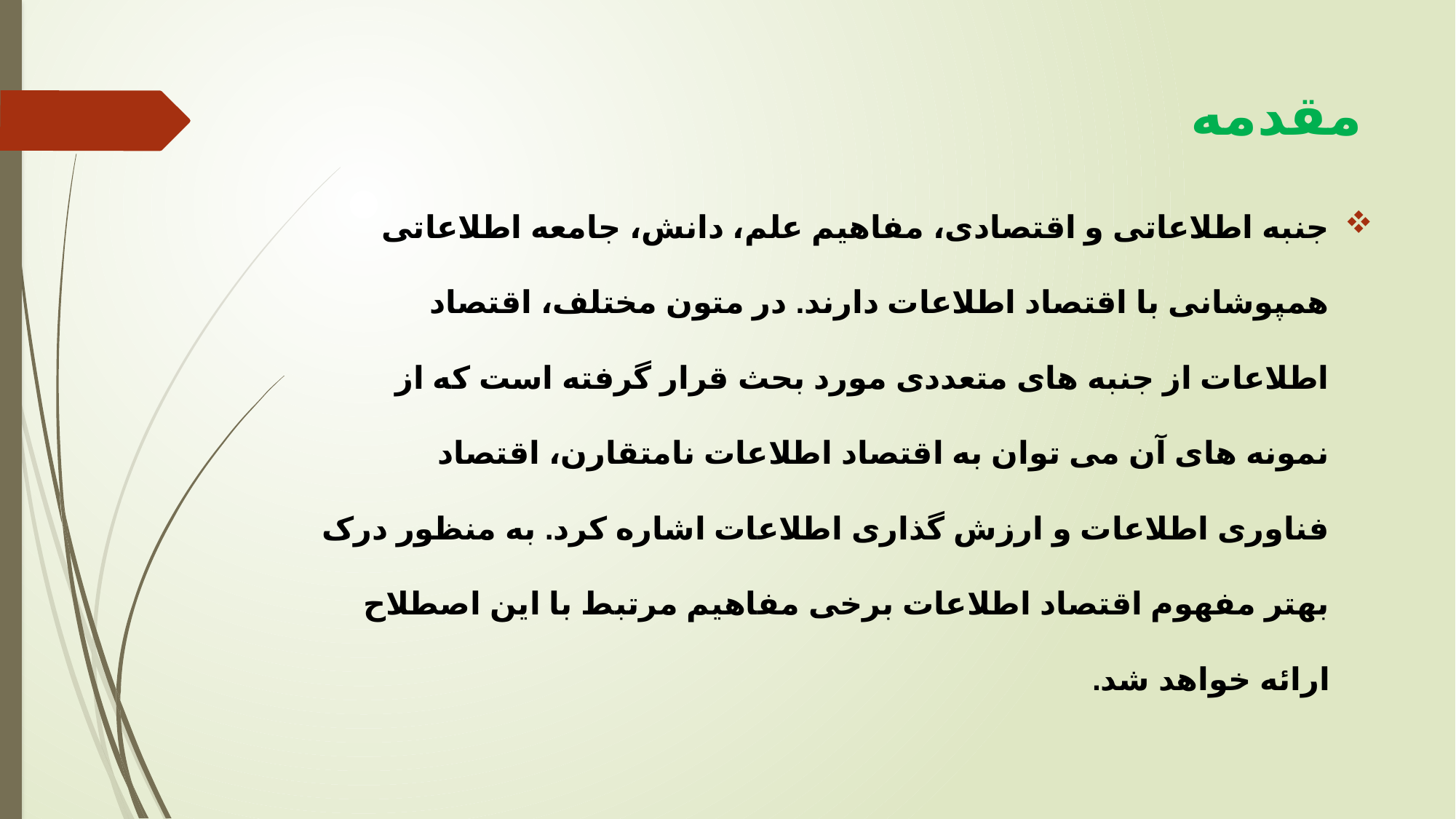

# مقدمه
جنبه اطلاعاتی و اقتصادی، مفاهیم علم، دانش، جامعه اطلاعاتی همپوشانی با اقتصاد اطلاعات دارند. در متون مختلف، اقتصاد اطلاعات از جنبه های متعددی مورد بحث قرار گرفته است که از نمونه های آن می توان به اقتصاد اطلاعات نامتقارن، اقتصاد فناوری اطلاعات و ارزش گذاری اطلاعات اشاره کرد. به منظور درک بهتر مفهوم اقتصاد اطلاعات برخی مفاهیم مرتبط با این اصطلاح ارائه خواهد شد.